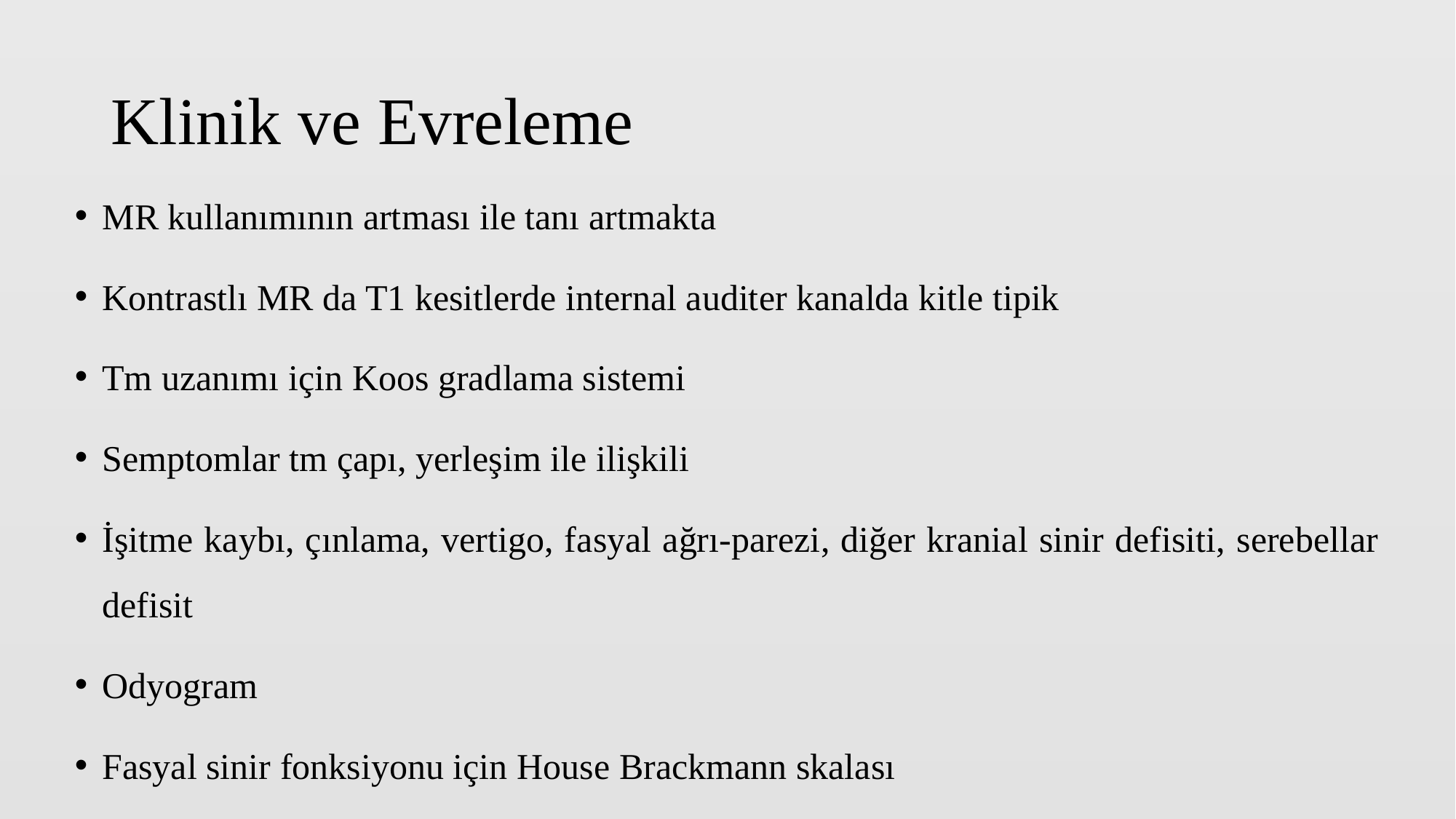

# Klinik ve Evreleme
MR kullanımının artması ile tanı artmakta
Kontrastlı MR da T1 kesitlerde internal auditer kanalda kitle tipik
Tm uzanımı için Koos gradlama sistemi
Semptomlar tm çapı, yerleşim ile ilişkili
İşitme kaybı, çınlama, vertigo, fasyal ağrı-parezi, diğer kranial sinir defisiti, serebellar defisit
Odyogram
Fasyal sinir fonksiyonu için House Brackmann skalası